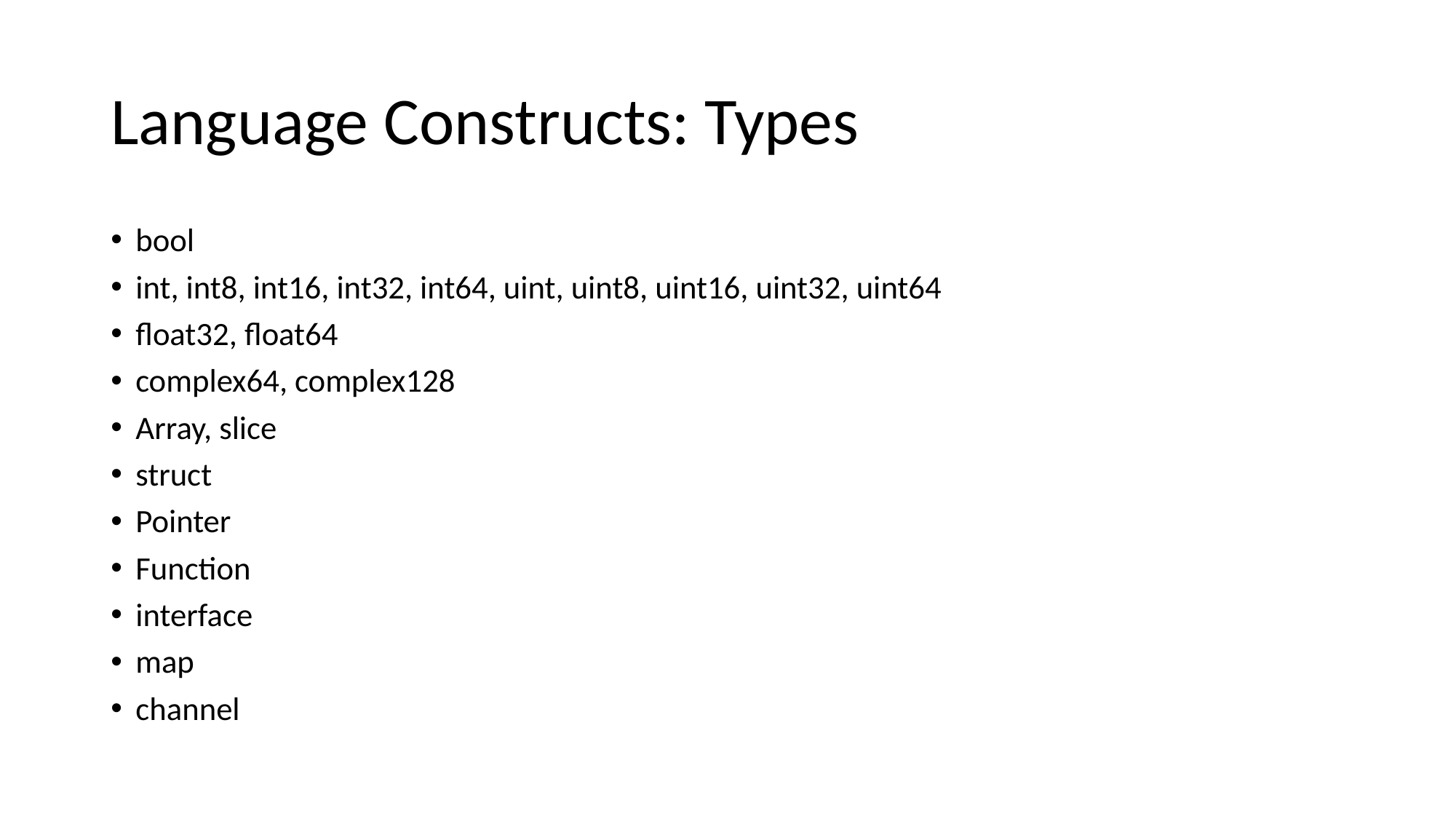

# Language Constructs: Types
bool
int, int8, int16, int32, int64, uint, uint8, uint16, uint32, uint64
float32, float64
complex64, complex128
Array, slice
struct
Pointer
Function
interface
map
channel